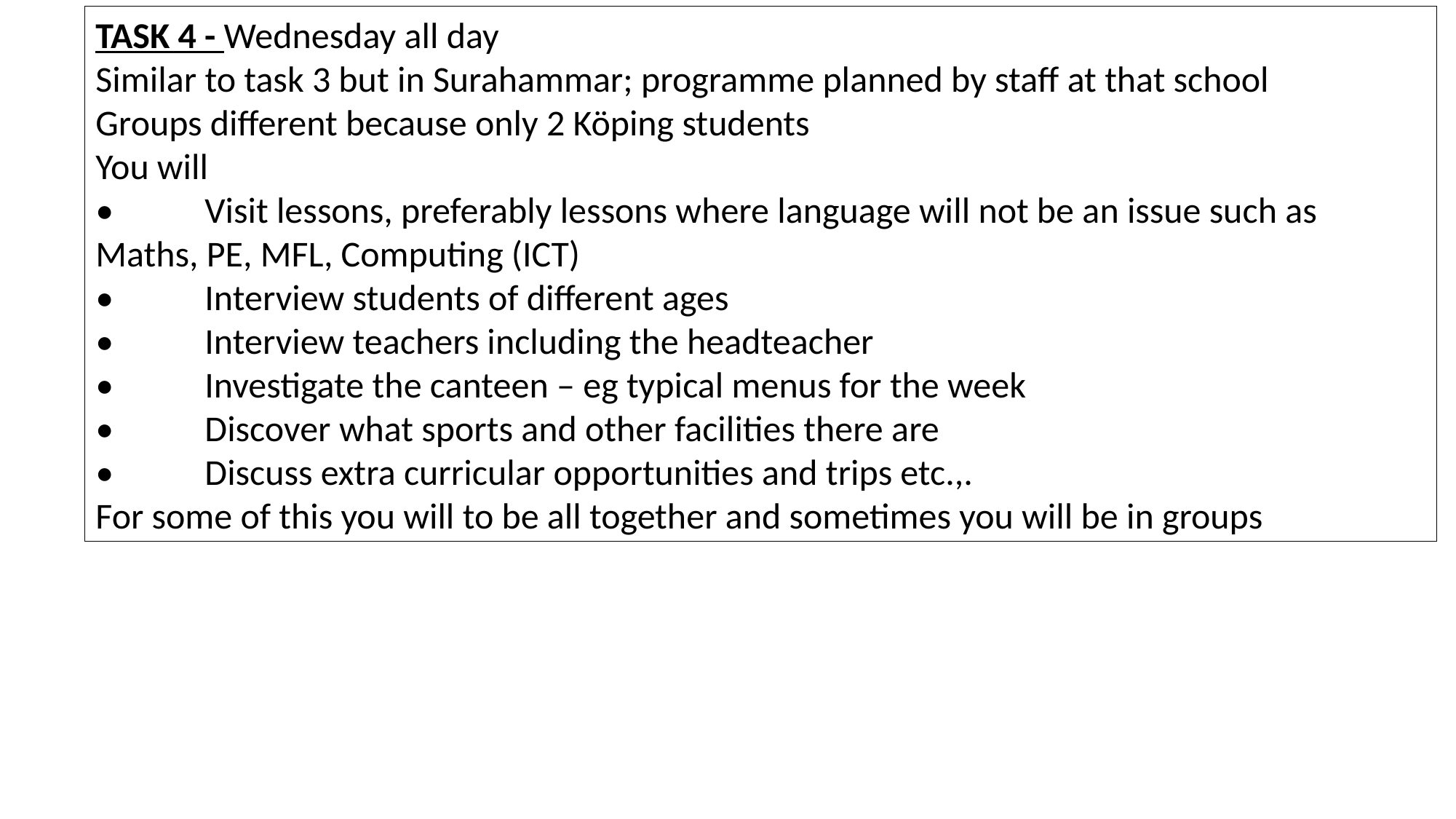

TASK 4 - Wednesday all day
Similar to task 3 but in Surahammar; programme planned by staff at that school
Groups different because only 2 Köping students
You will
•	Visit lessons, preferably lessons where language will not be an issue such as Maths, PE, MFL, Computing (ICT)
•	Interview students of different ages
•	Interview teachers including the headteacher
•	Investigate the canteen – eg typical menus for the week
•	Discover what sports and other facilities there are
•	Discuss extra curricular opportunities and trips etc.,.
For some of this you will to be all together and sometimes you will be in groups